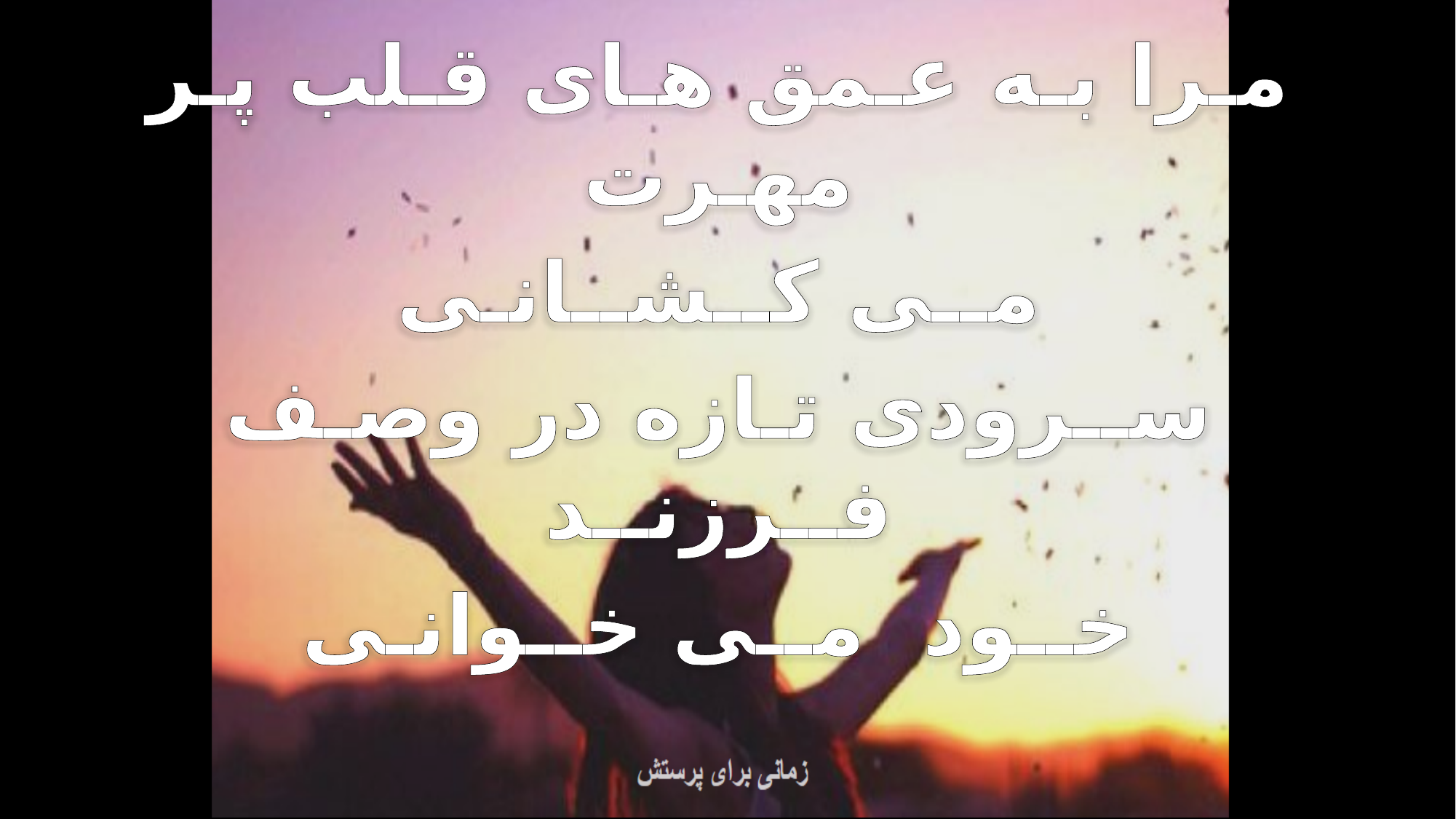

مـرا بـه عـمق هـای قـلب پـر مهـرت

مــی کــشــانـی

ســرودی تـازه در وصـف فــرزنــد

خــود  مــی خــوانـی